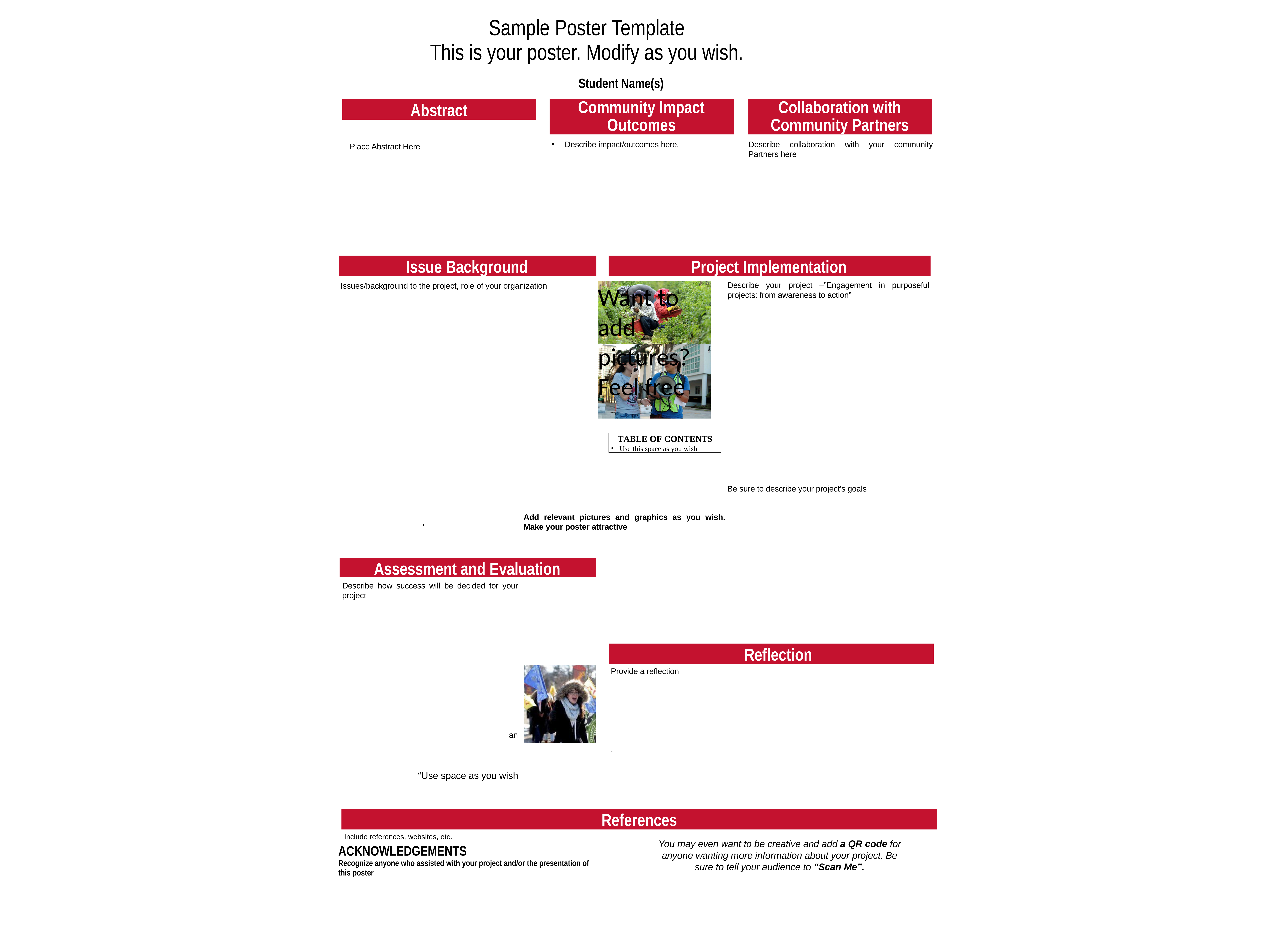

Sample Poster Template
This is your poster. Modify as you wish.
Student Name(s)
Abstract
Collaboration with Community Partners
Community Impact Outcomes
Describe collaboration with your community Partners here
Describe impact/outcomes here.
Place Abstract Here
Issue Background
Project Implementation
Describe your project –”Engagement in purposeful projects: from awareness to action”
Issues/background to the project, role of your organization
Want to add pictures? Feel free
TABLE OF CONTENTS
Use this space as you wish
Be sure to describe your project’s goals
Add relevant pictures and graphics as you wish. Make your poster attractive
,

Assessment and Evaluation
Describe how success will be decided for your project
Reflection

Provide a reflection
an
.
“Use space as you wish
References
Include references, websites, etc.
ACKNOWLEDGEMENTS
Recognize anyone who assisted with your project and/or the presentation of this poster
You may even want to be creative and add a QR code for anyone wanting more information about your project. Be sure to tell your audience to “Scan Me”.